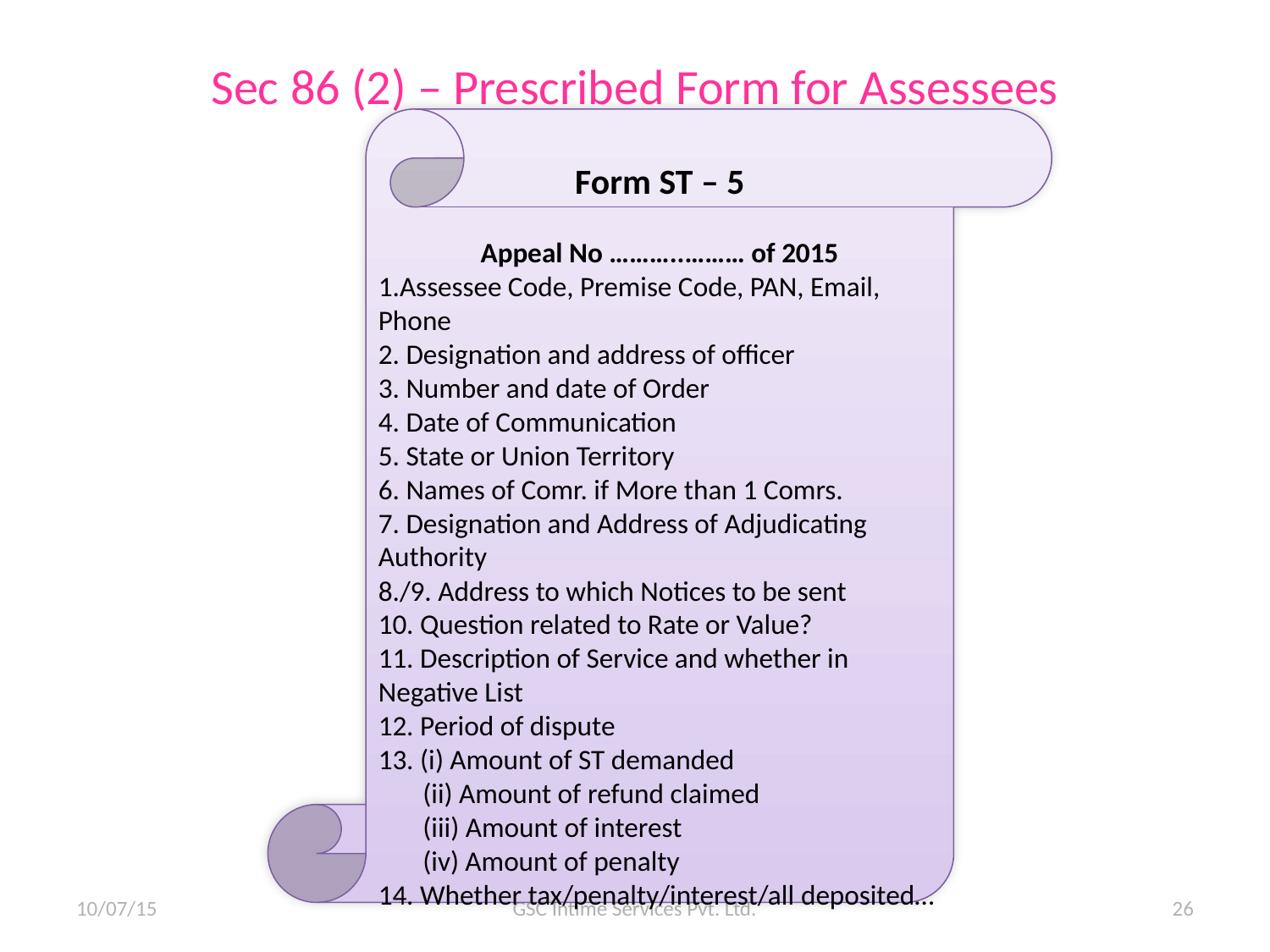

# Sec 86 (2) – Prescribed Form for Assessees
Form ST – 5
Appeal No ………..……… of 2015
1.Assessee Code, Premise Code, PAN, Email, Phone
2. Designation and address of officer
3. Number and date of Order
4. Date of Communication
5. State or Union Territory
6. Names of Comr. if More than 1 Comrs.
7. Designation and Address of Adjudicating Authority
8./9. Address to which Notices to be sent
10. Question related to Rate or Value?
11. Description of Service and whether in Negative List
12. Period of dispute
13. (i) Amount of ST demanded
       (ii) Amount of refund claimed
       (iii) Amount of interest
       (iv) Amount of penalty
14. Whether tax/penalty/interest/all deposited…

10/07/15
GSC Intime Services Pvt. Ltd.
26